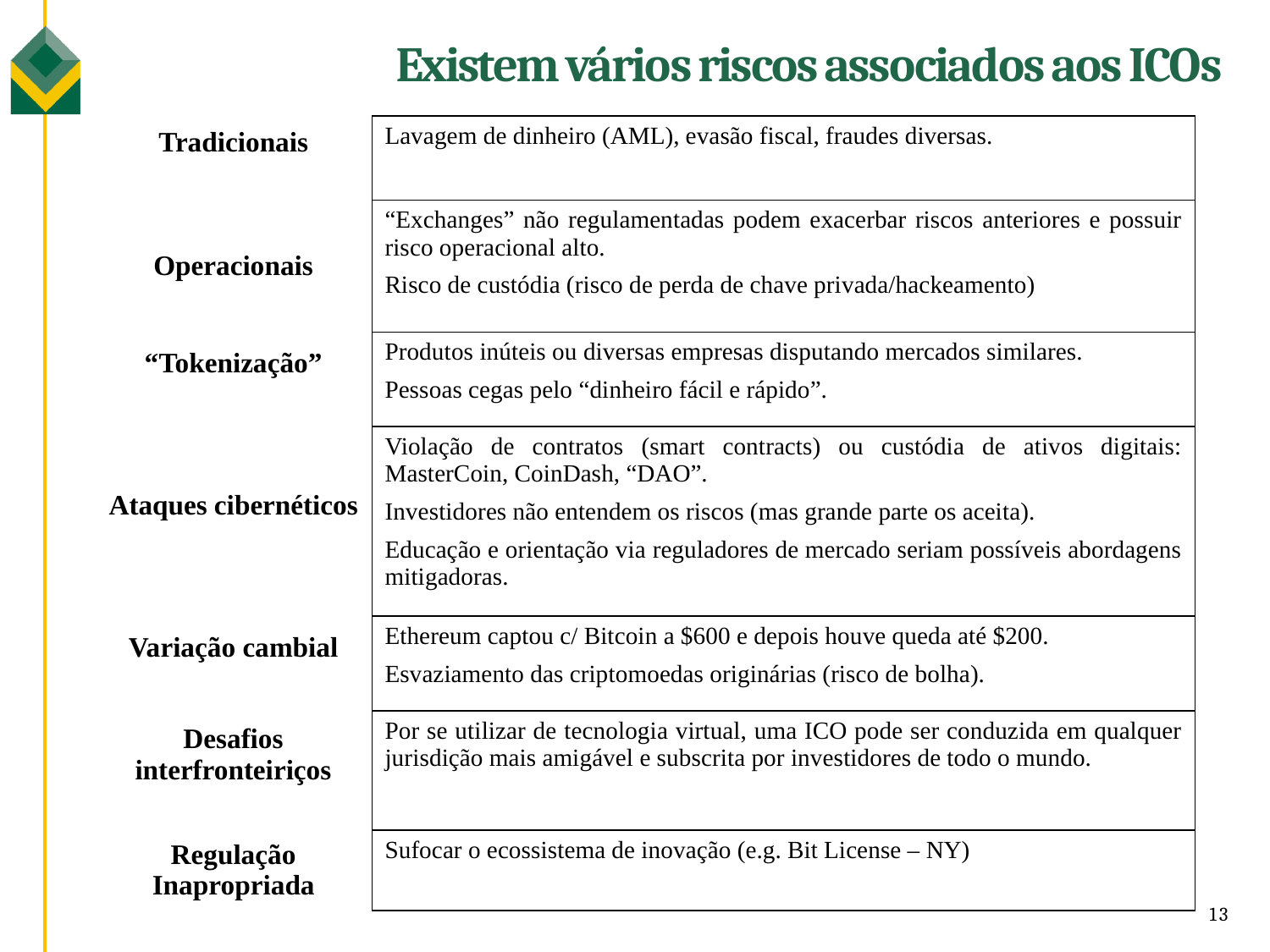

Existem vários riscos associados aos ICOs
| Tradicionais | Lavagem de dinheiro (AML), evasão fiscal, fraudes diversas. |
| --- | --- |
| Operacionais | “Exchanges” não regulamentadas podem exacerbar riscos anteriores e possuir risco operacional alto. Risco de custódia (risco de perda de chave privada/hackeamento) |
| “Tokenização” | Produtos inúteis ou diversas empresas disputando mercados similares. Pessoas cegas pelo “dinheiro fácil e rápido”. |
| Ataques cibernéticos | Violação de contratos (smart contracts) ou custódia de ativos digitais: MasterCoin, CoinDash, “DAO”. Investidores não entendem os riscos (mas grande parte os aceita). Educação e orientação via reguladores de mercado seriam possíveis abordagens mitigadoras. |
| Variação cambial | Ethereum captou c/ Bitcoin a $600 e depois houve queda até $200. Esvaziamento das criptomoedas originárias (risco de bolha). |
| Desafios interfronteiriços | Por se utilizar de tecnologia virtual, uma ICO pode ser conduzida em qualquer jurisdição mais amigável e subscrita por investidores de todo o mundo. |
| Regulação Inapropriada | Sufocar o ecossistema de inovação (e.g. Bit License – NY) |
13